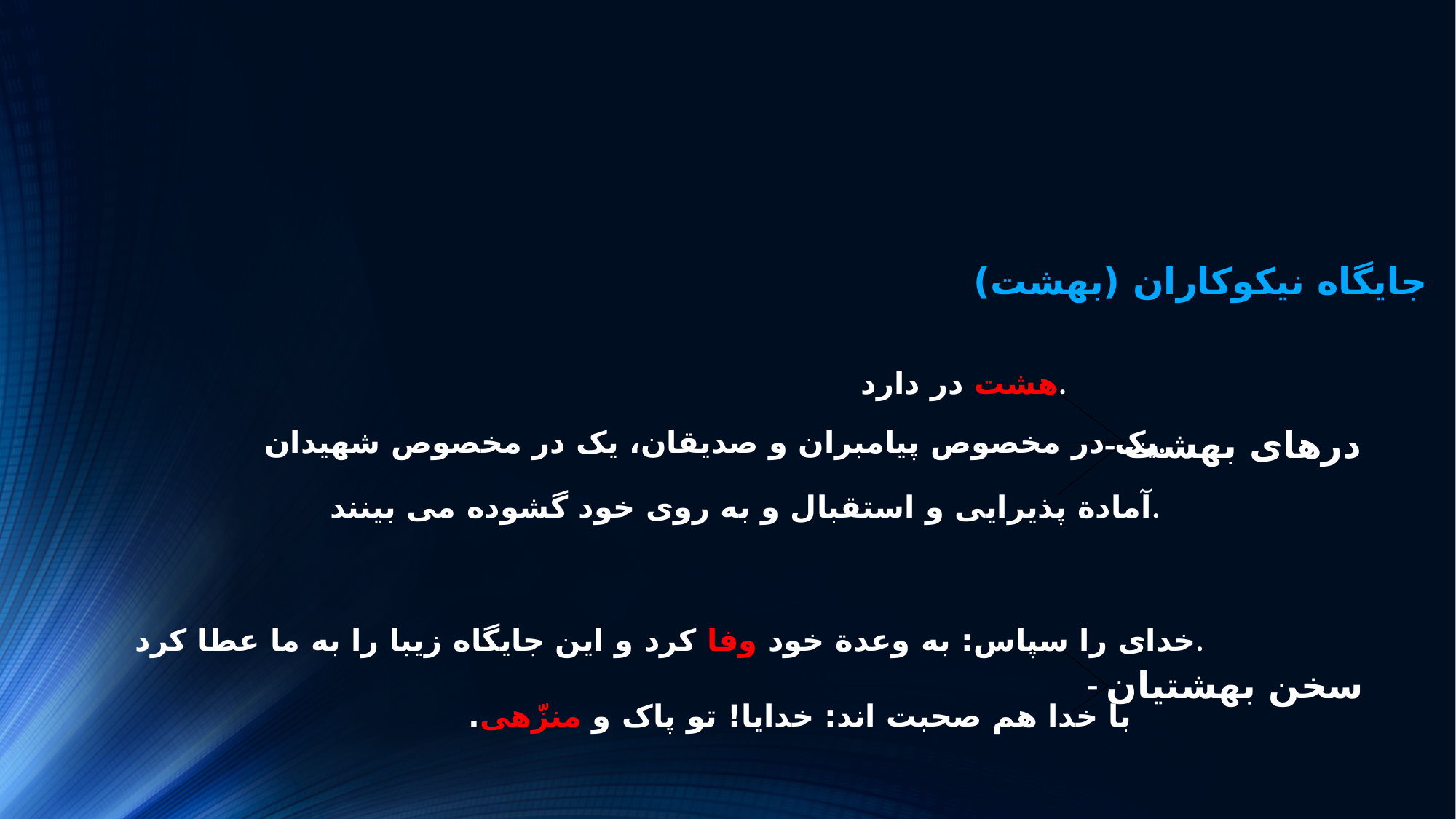

جایگاه نیکوکاران (بهشت)
هشت در دارد.
- درهای بهشت
یک در مخصوص پیامبران و صدیقان، یک در مخصوص شهیدان.
آمادة پذیرایی و استقبال و به روی خود گشوده می بینند.
خدای را سپاس: به وعدة خود وفا کرد و این جایگاه زیبا را به ما عطا کرد.
- سخن بهشتیان
با خدا هم صحبت اند: خدایا! تو پاک و منزّهی.